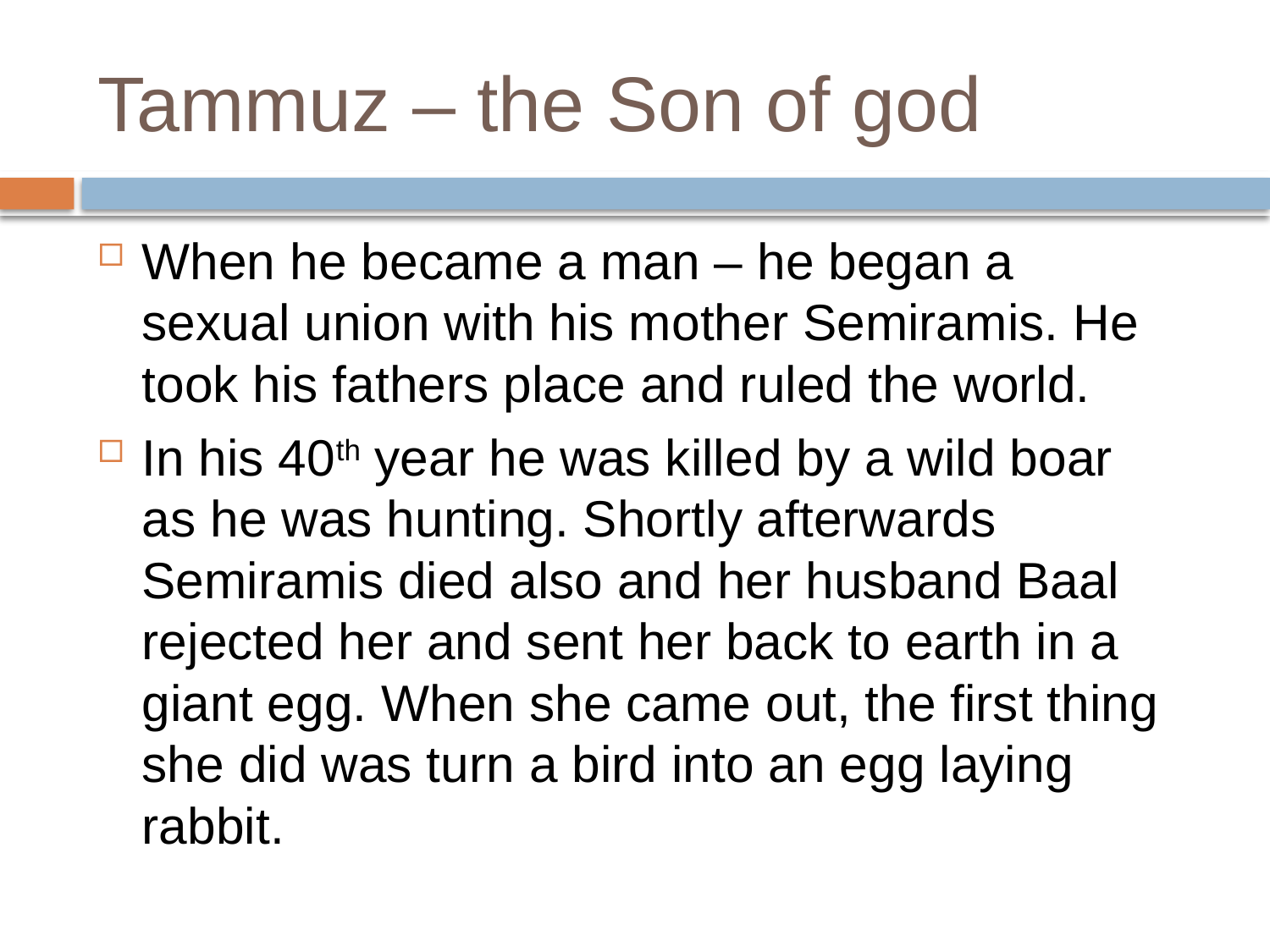

# Tammuz – the Son of god
When he became a man – he began a sexual union with his mother Semiramis. He took his fathers place and ruled the world.
In his 40th year he was killed by a wild boar as he was hunting. Shortly afterwards Semiramis died also and her husband Baal rejected her and sent her back to earth in a giant egg. When she came out, the first thing she did was turn a bird into an egg laying rabbit.